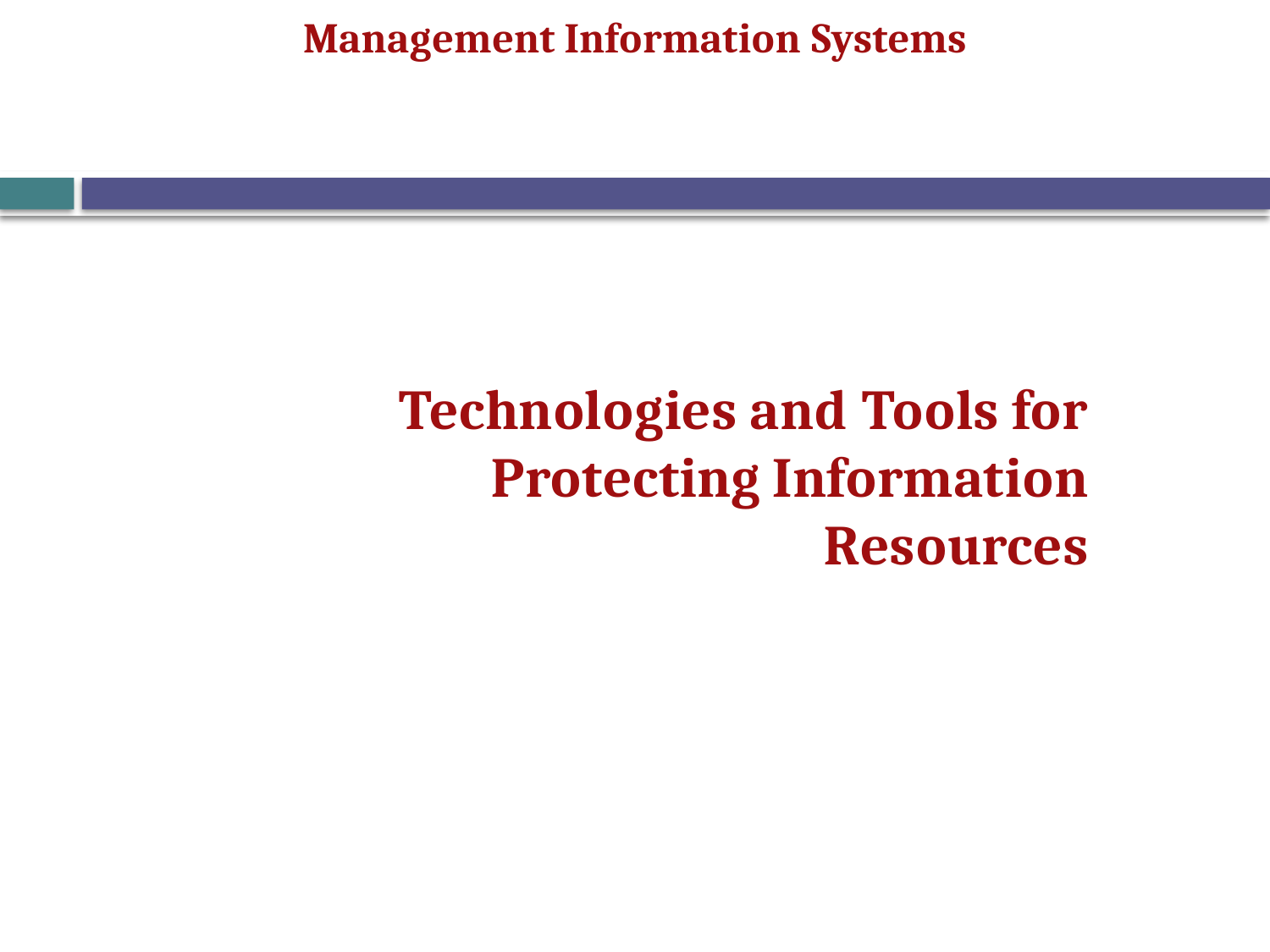

Technologies and Tools for Protecting Information Resources
37
©  Prentice Hall 2011